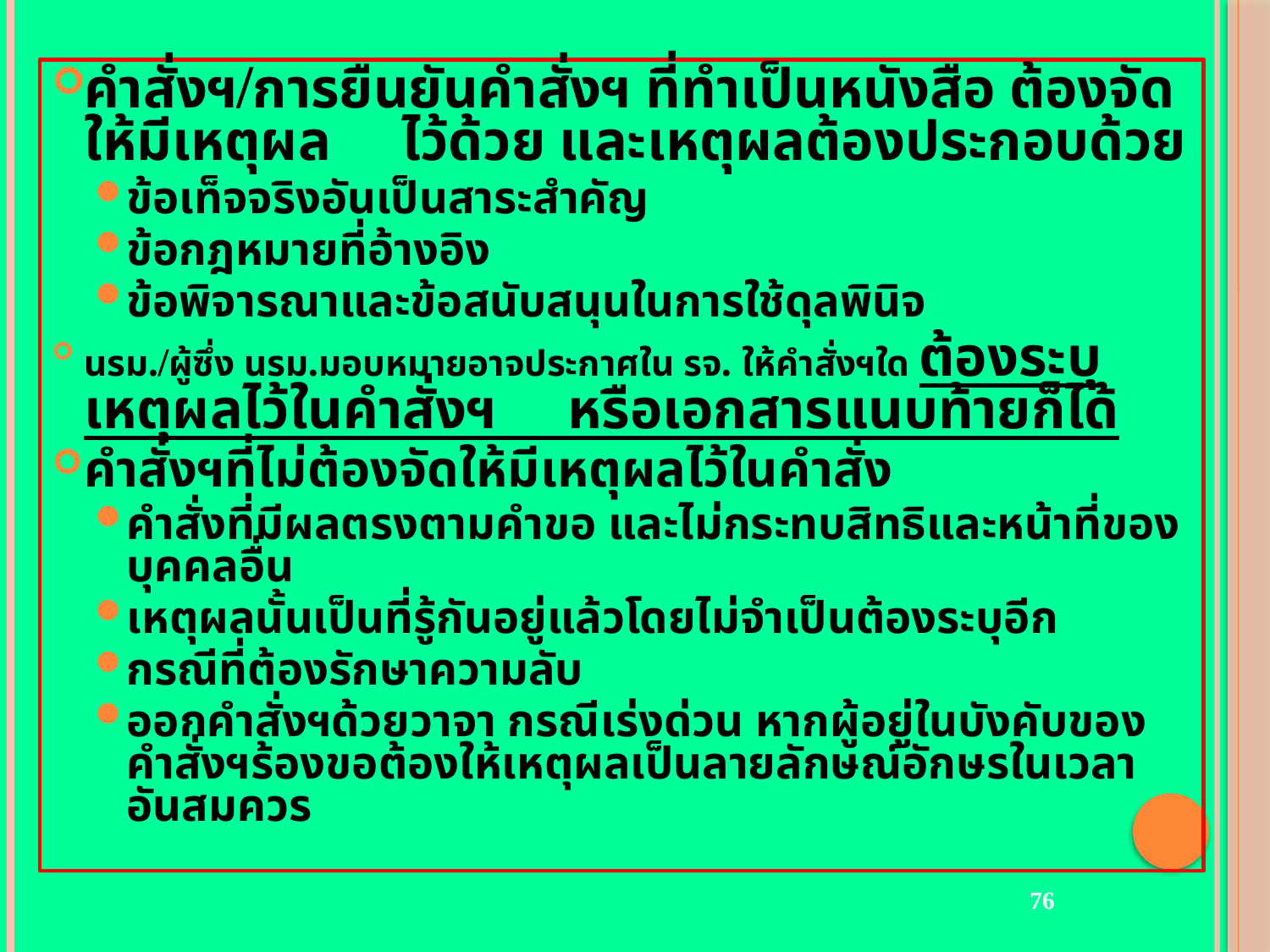

คำสั่งฯ/การยืนยันคำสั่งฯ ที่ทำเป็นหนังสือ ต้องจัดให้มีเหตุผล     ไว้ด้วย และเหตุผลต้องประกอบด้วย
ข้อเท็จจริงอันเป็นสาระสำคัญ
ข้อกฎหมายที่อ้างอิง
ข้อพิจารณาและข้อสนับสนุนในการใช้ดุลพินิจ
นรม./ผู้ซึ่ง นรม.มอบหมายอาจประกาศใน รจ. ให้คำสั่งฯใด ต้องระบุเหตุผลไว้ในคำสั่งฯ     หรือเอกสารแนบท้ายก็ได้
คำสั่งฯที่ไม่ต้องจัดให้มีเหตุผลไว้ในคำสั่ง
คำสั่งที่มีผลตรงตามคำขอ และไม่กระทบสิทธิและหน้าที่ของบุคคลอื่น
เหตุผลนั้นเป็นที่รู้กันอยู่แล้วโดยไม่จำเป็นต้องระบุอีก
กรณีที่ต้องรักษาความลับ
ออกคำสั่งฯด้วยวาจา กรณีเร่งด่วน หากผู้อยู่ในบังคับของคำสั่งฯร้องขอต้องให้เหตุผลเป็นลายลักษณ์อักษรในเวลาอันสมควร
76